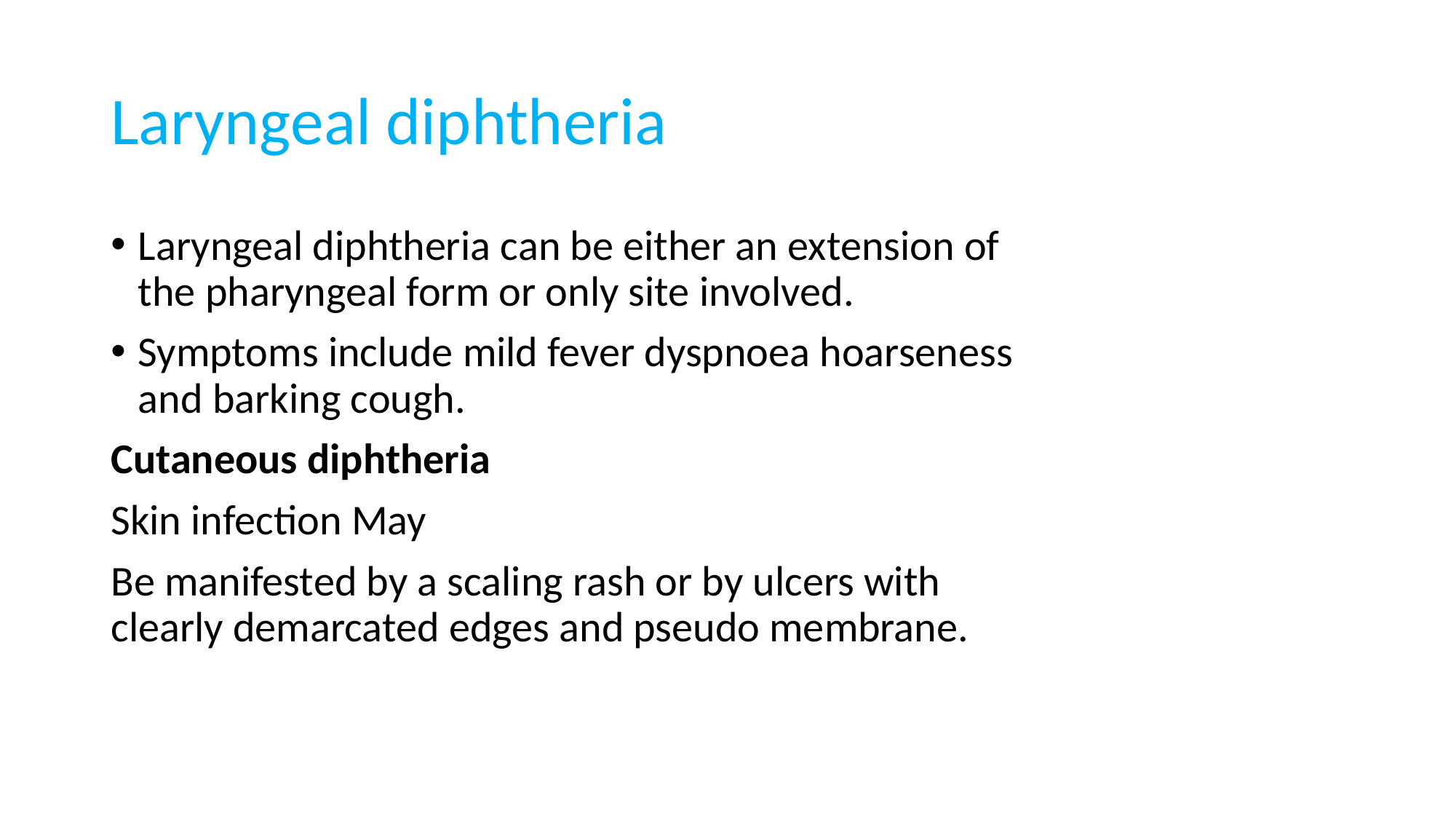

# Laryngeal diphtheria
Laryngeal diphtheria can be either an extension of the pharyngeal form or only site involved.
Symptoms include mild fever dyspnoea hoarseness and barking cough.
Cutaneous diphtheria
Skin infection May
Be manifested by a scaling rash or by ulcers with clearly demarcated edges and pseudo membrane.